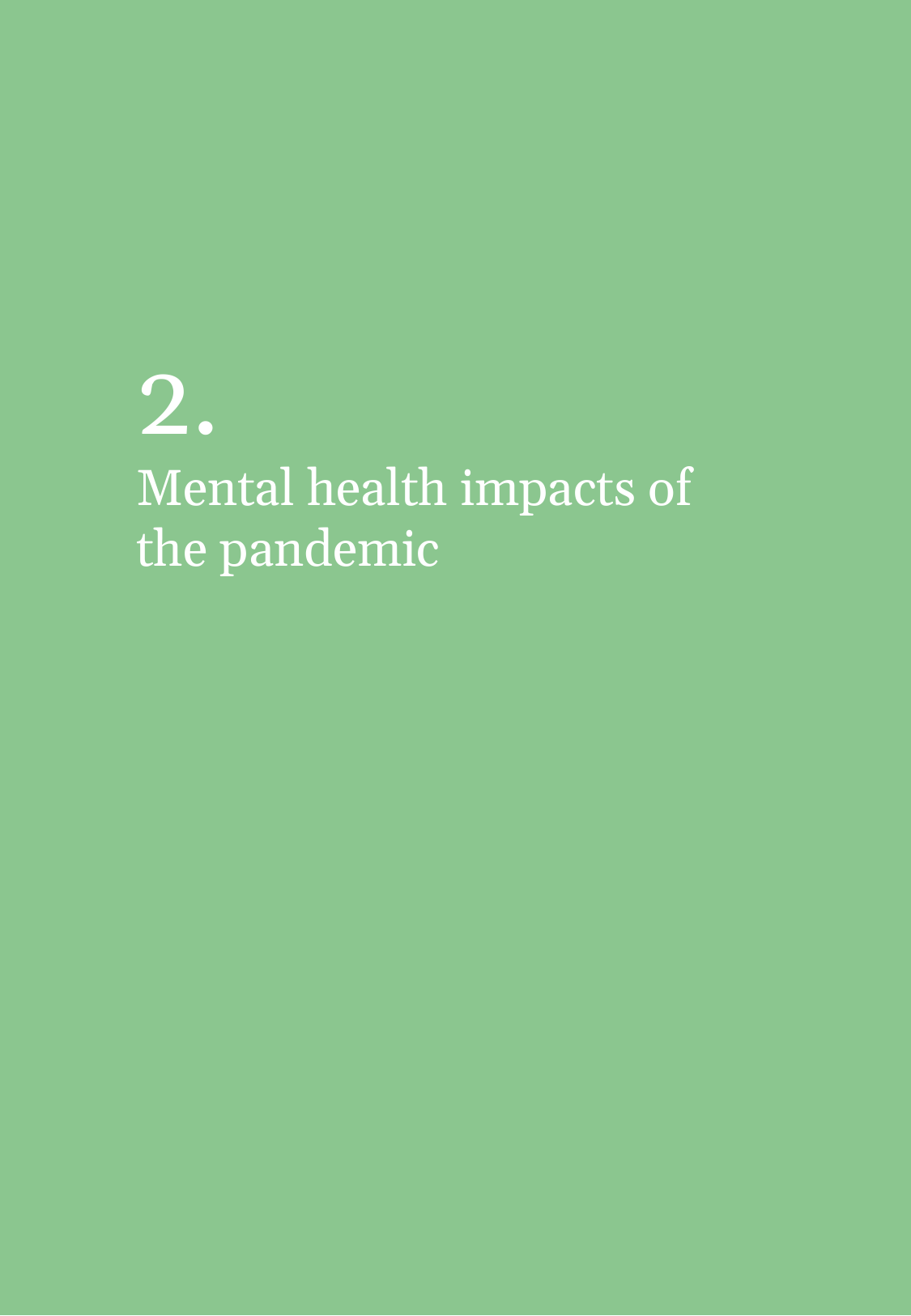

# 2. Mental health impacts of the pandemic